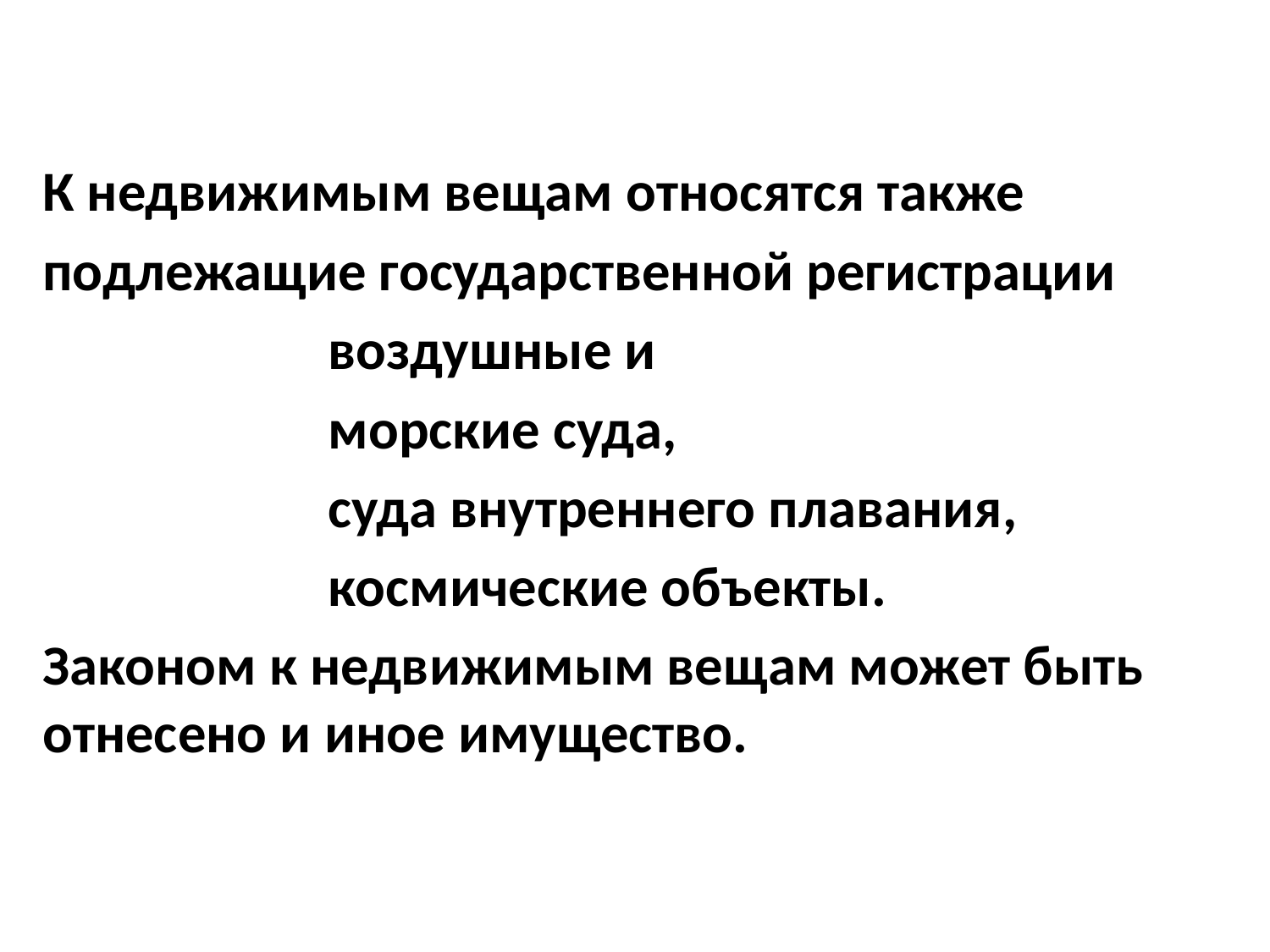

К недвижимым вещам относятся также
подлежащие государственной регистрации
воздушные и
морские суда,
суда внутреннего плавания,
космические объекты.
Законом к недвижимым вещам может быть отнесено и иное имущество.